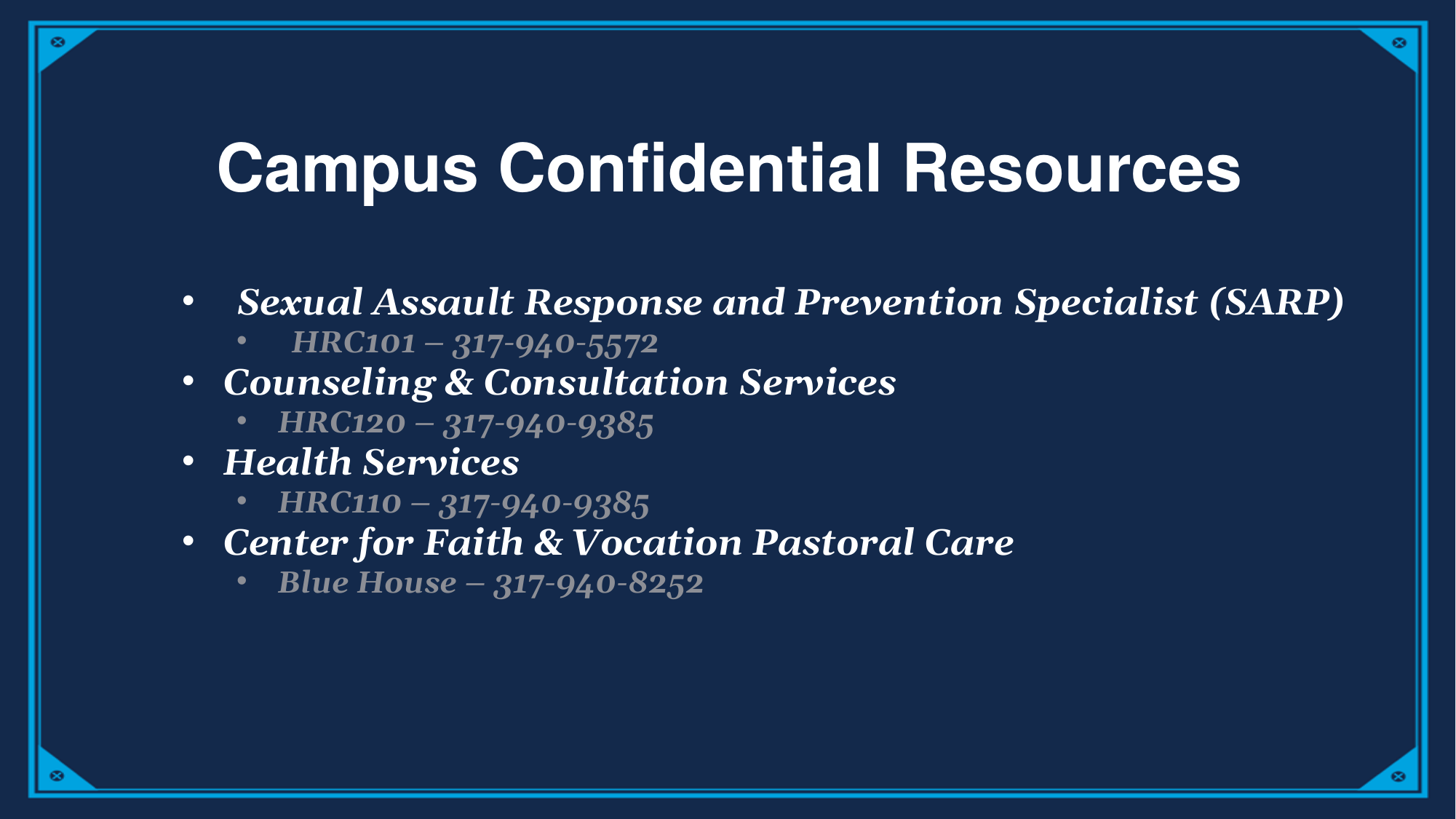

# Campus Confidential Resources
Sexual Assault Response and Prevention Specialist (SARP)
HRC101 – 317-940-5572
Counseling & Consultation Services
HRC120 – 317-940-9385
Health Services
HRC110 – 317-940-9385
Center for Faith & Vocation Pastoral Care
Blue House – 317-940-8252